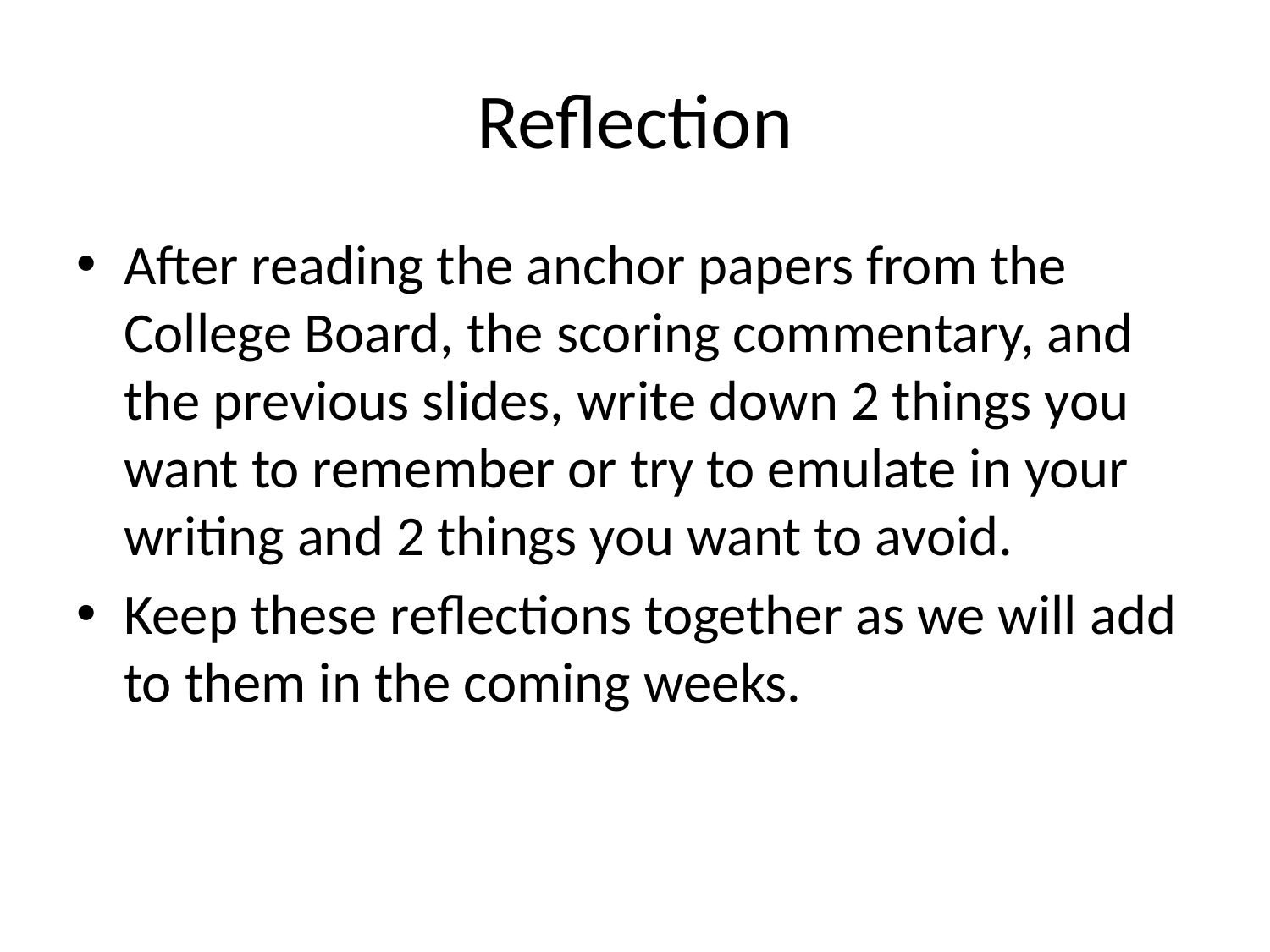

# Reflection
After reading the anchor papers from the College Board, the scoring commentary, and the previous slides, write down 2 things you want to remember or try to emulate in your writing and 2 things you want to avoid.
Keep these reflections together as we will add to them in the coming weeks.